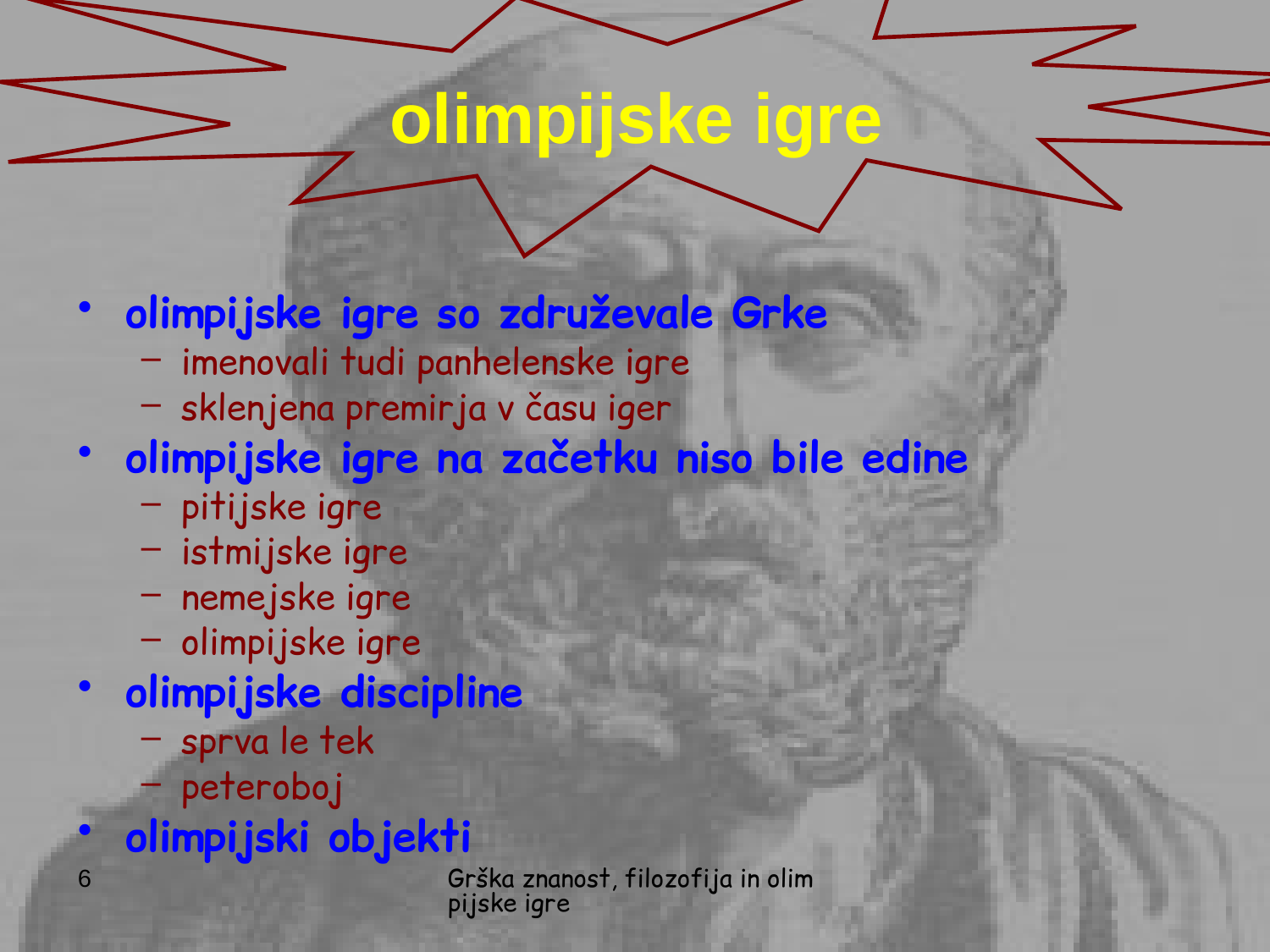

# olimpijske igre

olimpijske igre so združevale Grke
imenovali tudi panhelenske igre
sklenjena premirja v času iger
olimpijske igre na začetku niso bile edine
pitijske igre
istmijske igre
nemejske igre
olimpijske igre
olimpijske discipline
sprva le tek
peteroboj
olimpijski objekti
6
Grška znanost, filozofija in olimpijske igre